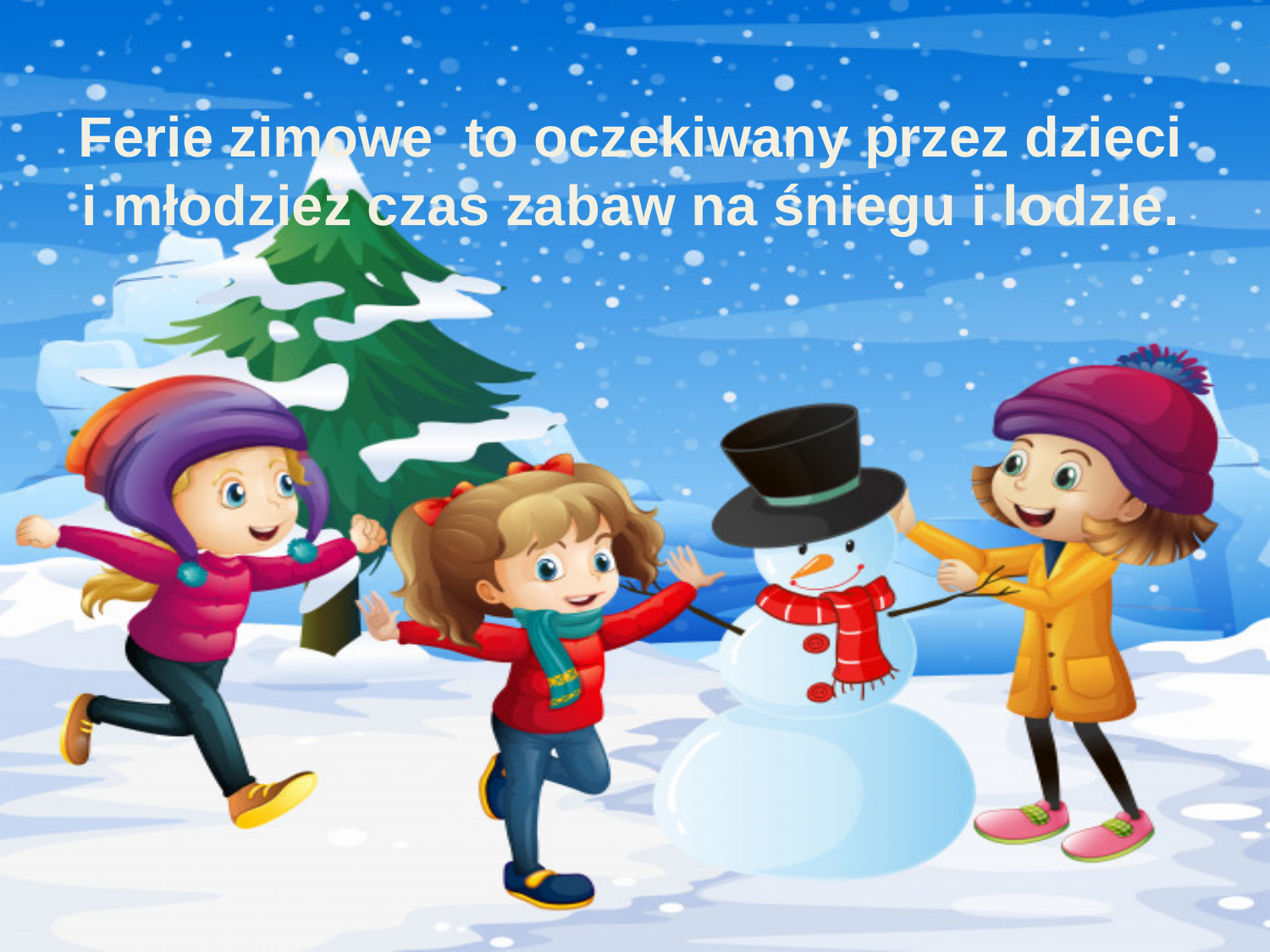

# Ferie zimowe  to oczekiwany przez dzieci i młodzież czas zabaw na śniegu i lodzie.